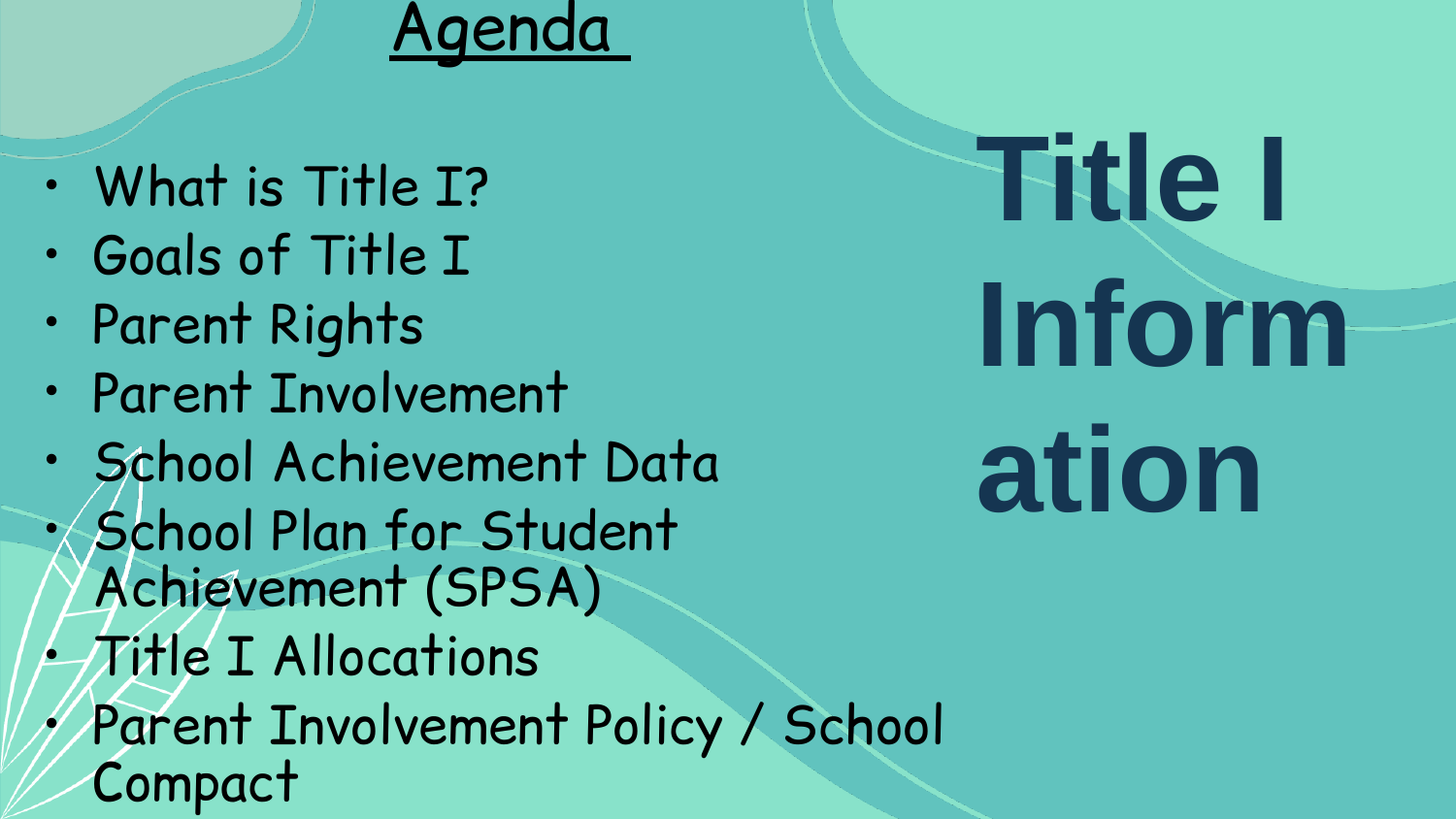

Agenda

What is Title I?
Goals of Title I
Parent Rights
Parent Involvement
School Achievement Data
School Plan for Student Achievement (SPSA)
Title I Allocations
Parent Involvement Policy / School Compact

# Title I  Information